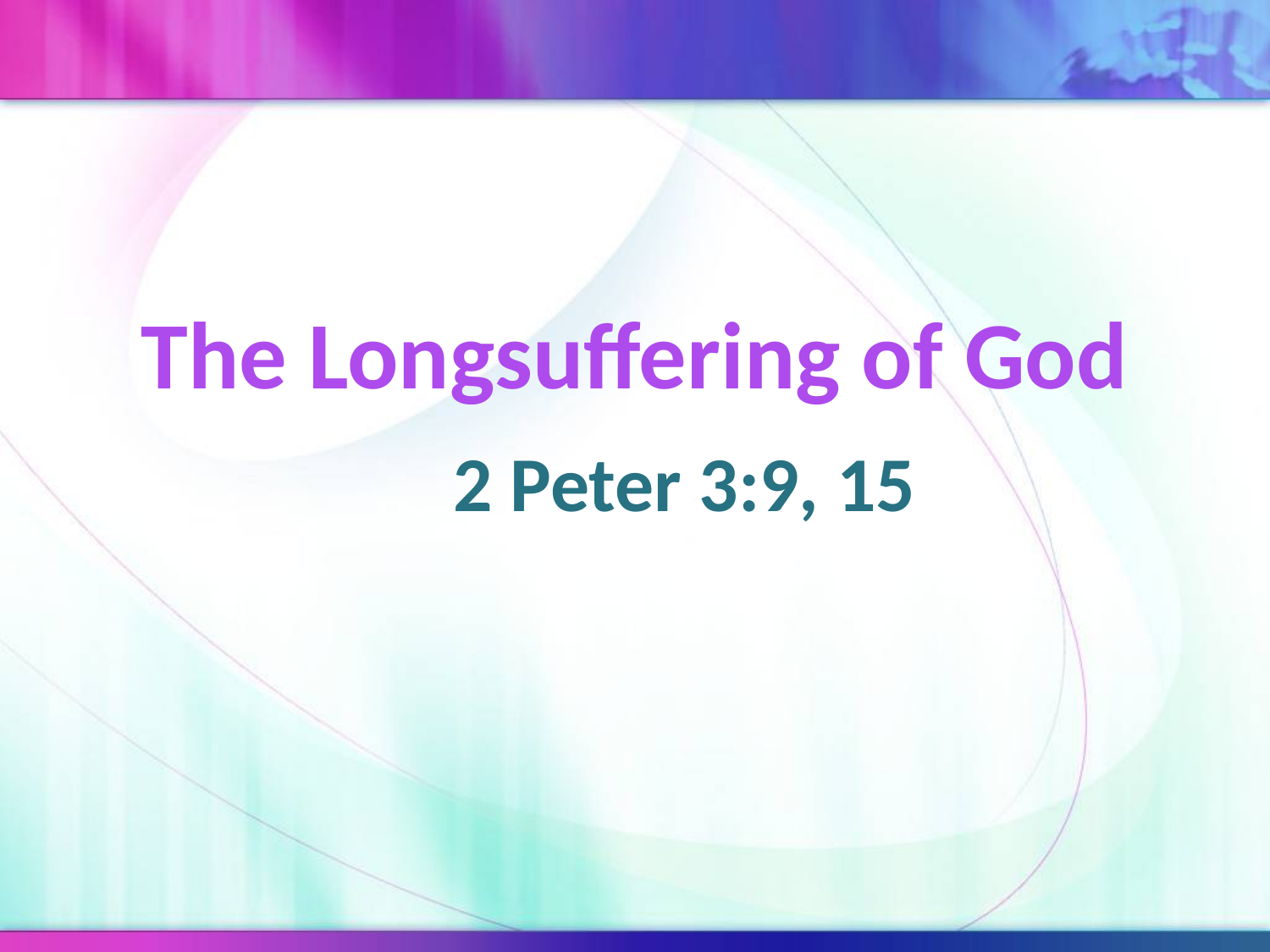

# The Longsuffering of God
2 Peter 3:9, 15